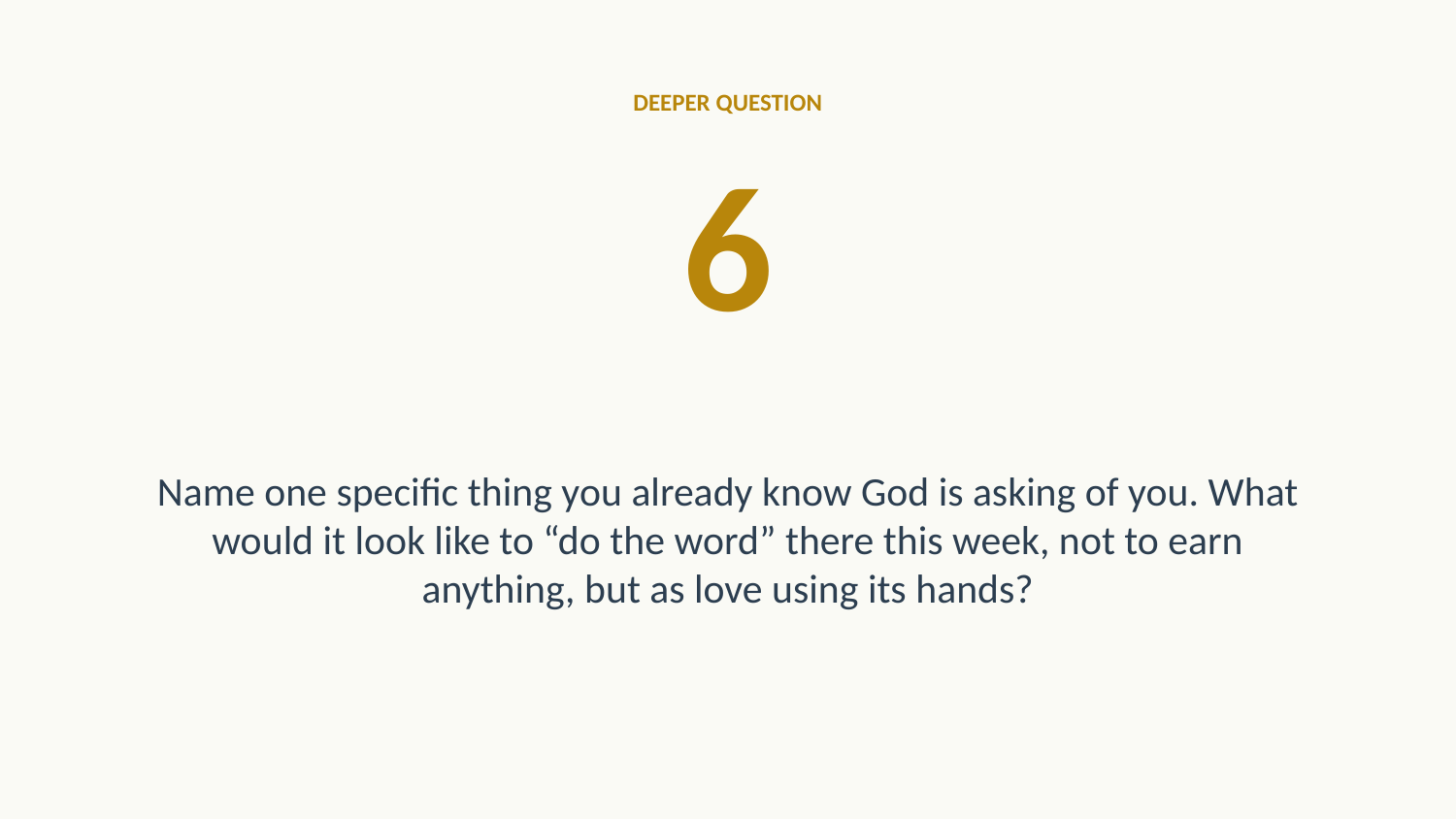

DEEPER QUESTION
6
Name one specific thing you already know God is asking of you. What would it look like to “do the word” there this week, not to earn anything, but as love using its hands?